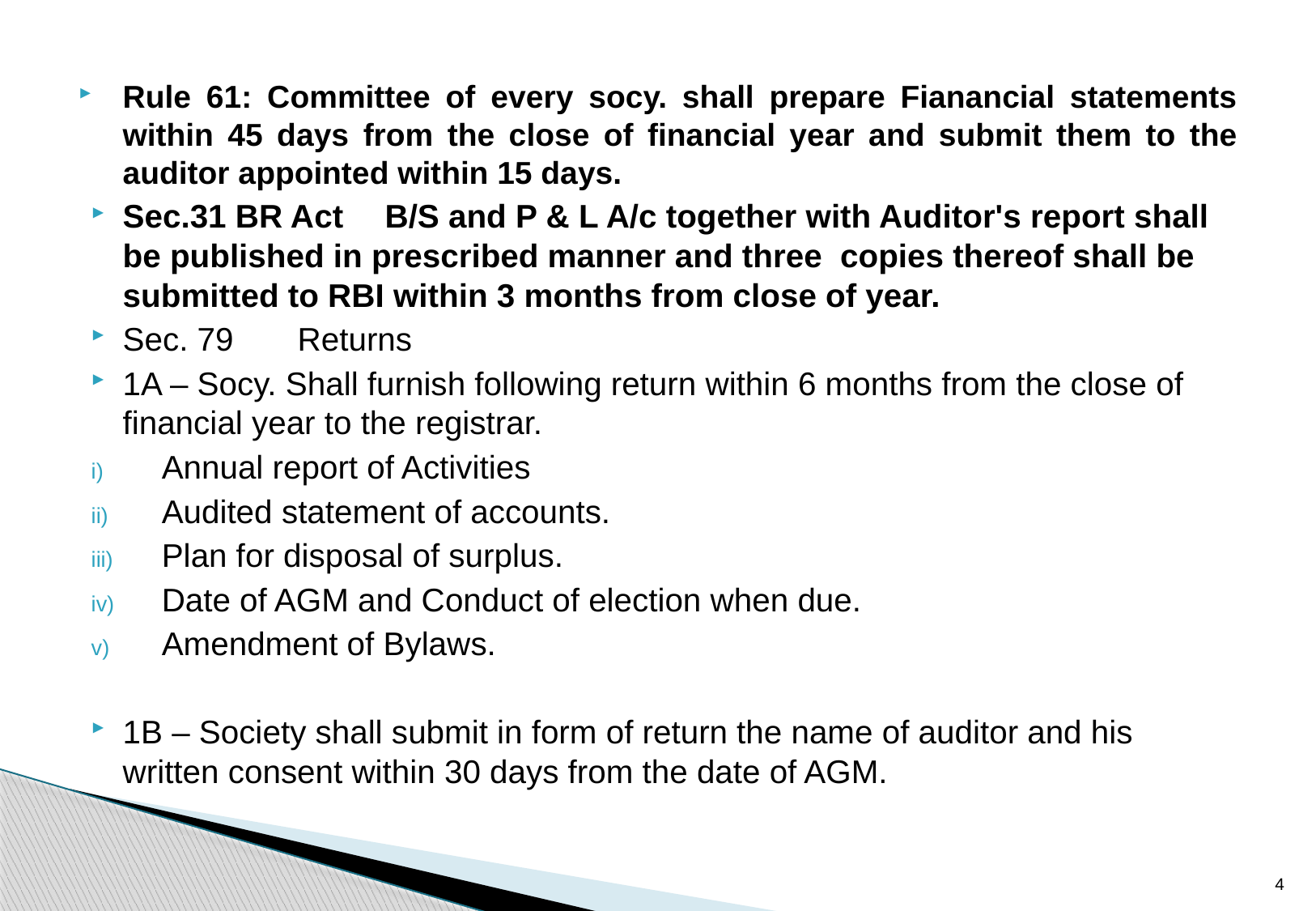

Rule 61: Committee of every socy. shall prepare Fianancial statements within 45 days from the close of financial year and submit them to the auditor appointed within 15 days.
Sec.31 BR Act	B/S and P & L A/c together with Auditor's report shall be published in prescribed manner and three  copies thereof shall be submitted to RBI within 3 months from close of year.
Sec. 79	Returns
1A – Socy. Shall furnish following return within 6 months from the close of financial year to the registrar.
Annual report of Activities
Audited statement of accounts.
Plan for disposal of surplus.
Date of AGM and Conduct of election when due.
Amendment of Bylaws.

1B – Society shall submit in form of return the name of auditor and his written consent within 30 days from the date of AGM.

4